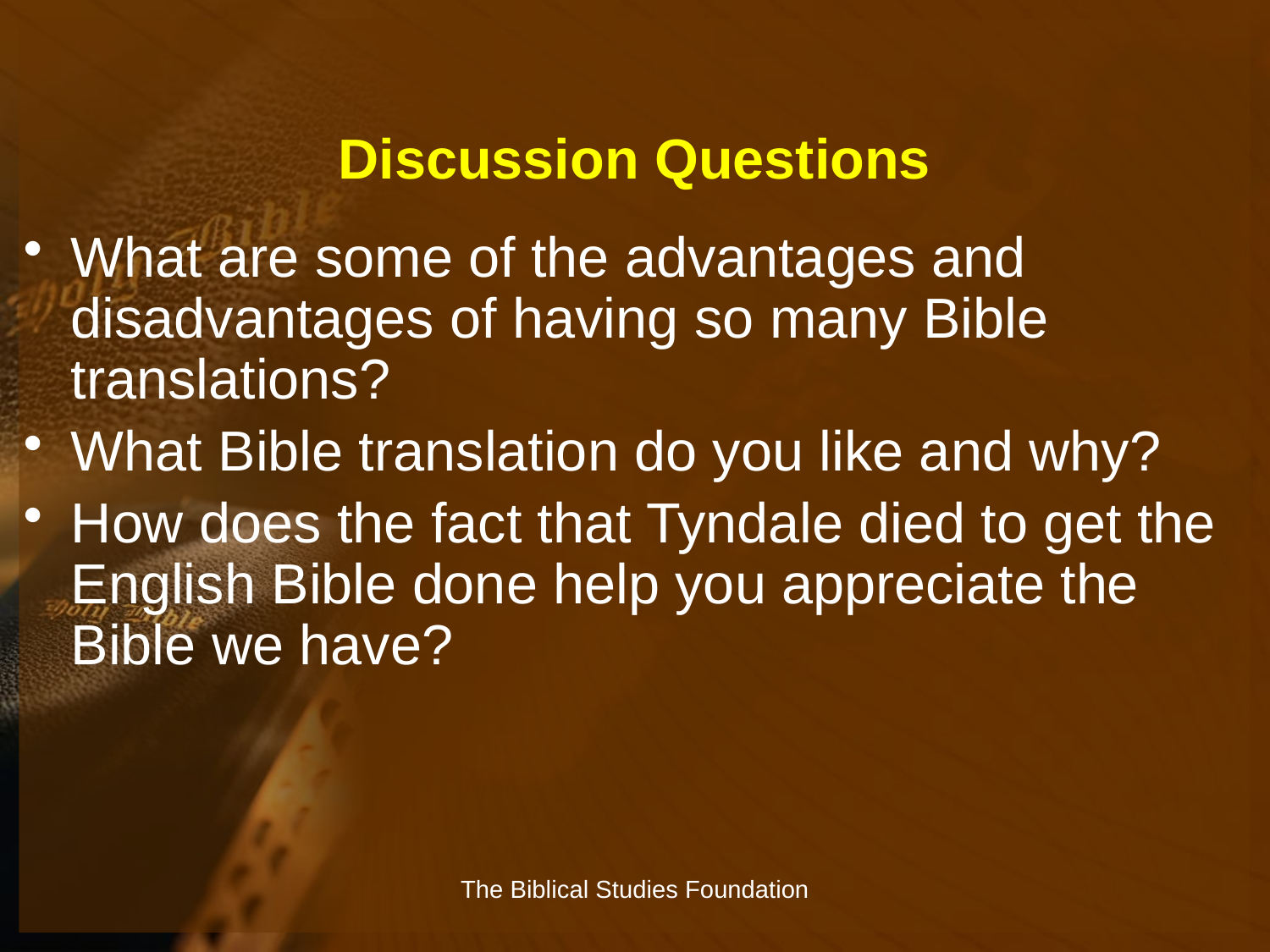

# Discussion Questions
What are some of the advantages and disadvantages of having so many Bible translations?
What Bible translation do you like and why?
How does the fact that Tyndale died to get the English Bible done help you appreciate the Bible we have?
The Biblical Studies Foundation